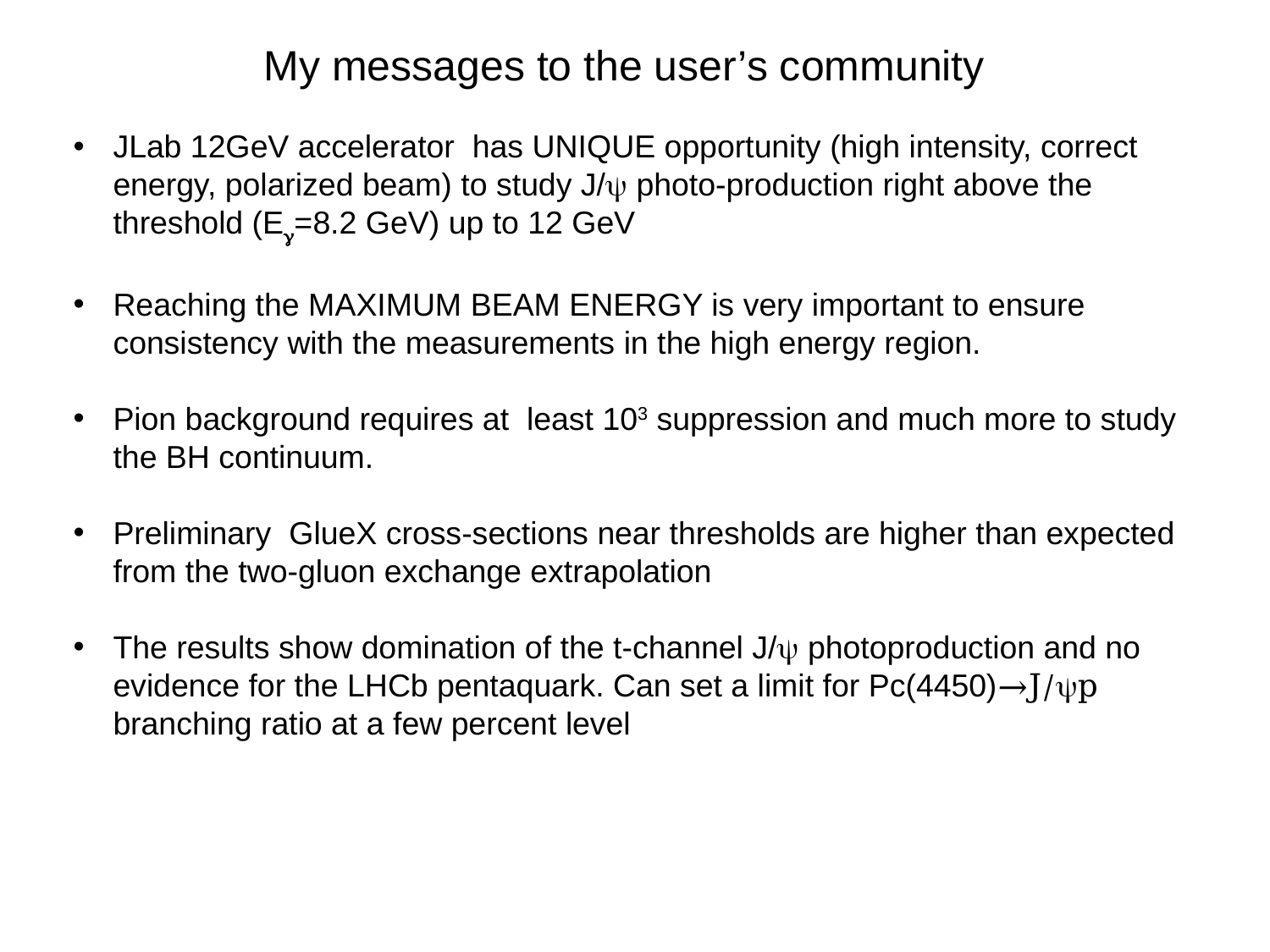

My messages to the user’s community
JLab 12GeV accelerator  has UNIQUE opportunity (high intensity, correct energy, polarized beam) to study J/ψ photo-production right above the threshold (Eγ=8.2 GeV) up to 12 GeV

Reaching the MAXIMUM BEAM ENERGY is very important to ensure consistency with the measurements in the high energy region.

Pion background requires at  least 103 suppression and much more to study the BH continuum.

Preliminary  GlueX cross-sections near thresholds are higher than expected from the two-gluon exchange extrapolation

The results show domination of the t-channel J/ψ photoproduction and no evidence for the LHCb pentaquark. Can set a limit for Pc(4450)→J/ψp branching ratio at a few percent level